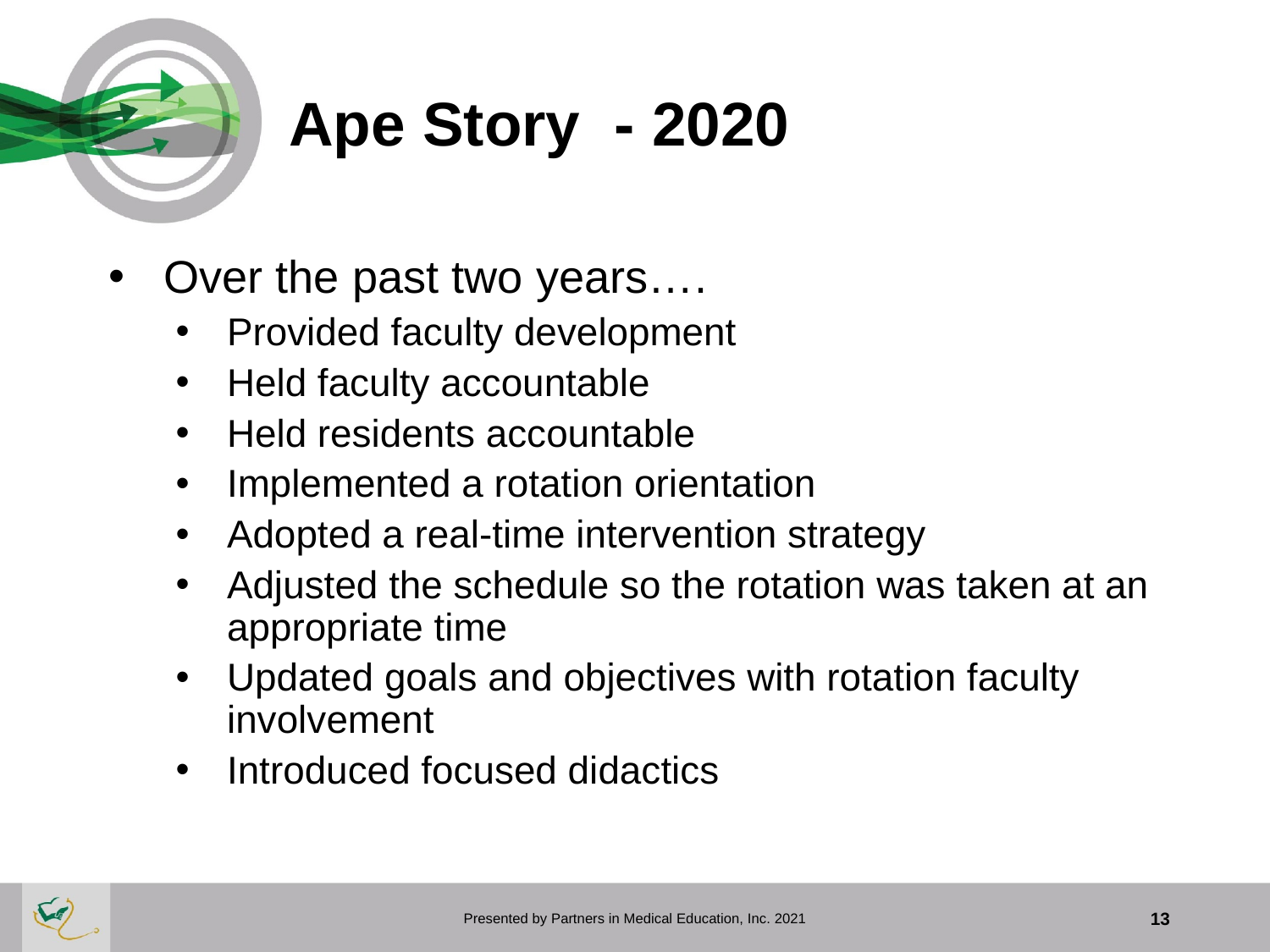

# Ape Story  - 2020
Over the past two years….
Provided faculty development
Held faculty accountable
Held residents accountable
Implemented a rotation orientation
Adopted a real-time intervention strategy
Adjusted the schedule so the rotation was taken at an appropriate time
Updated goals and objectives with rotation faculty involvement
Introduced focused didactics
Presented by Partners in Medical Education, Inc. 2021
13